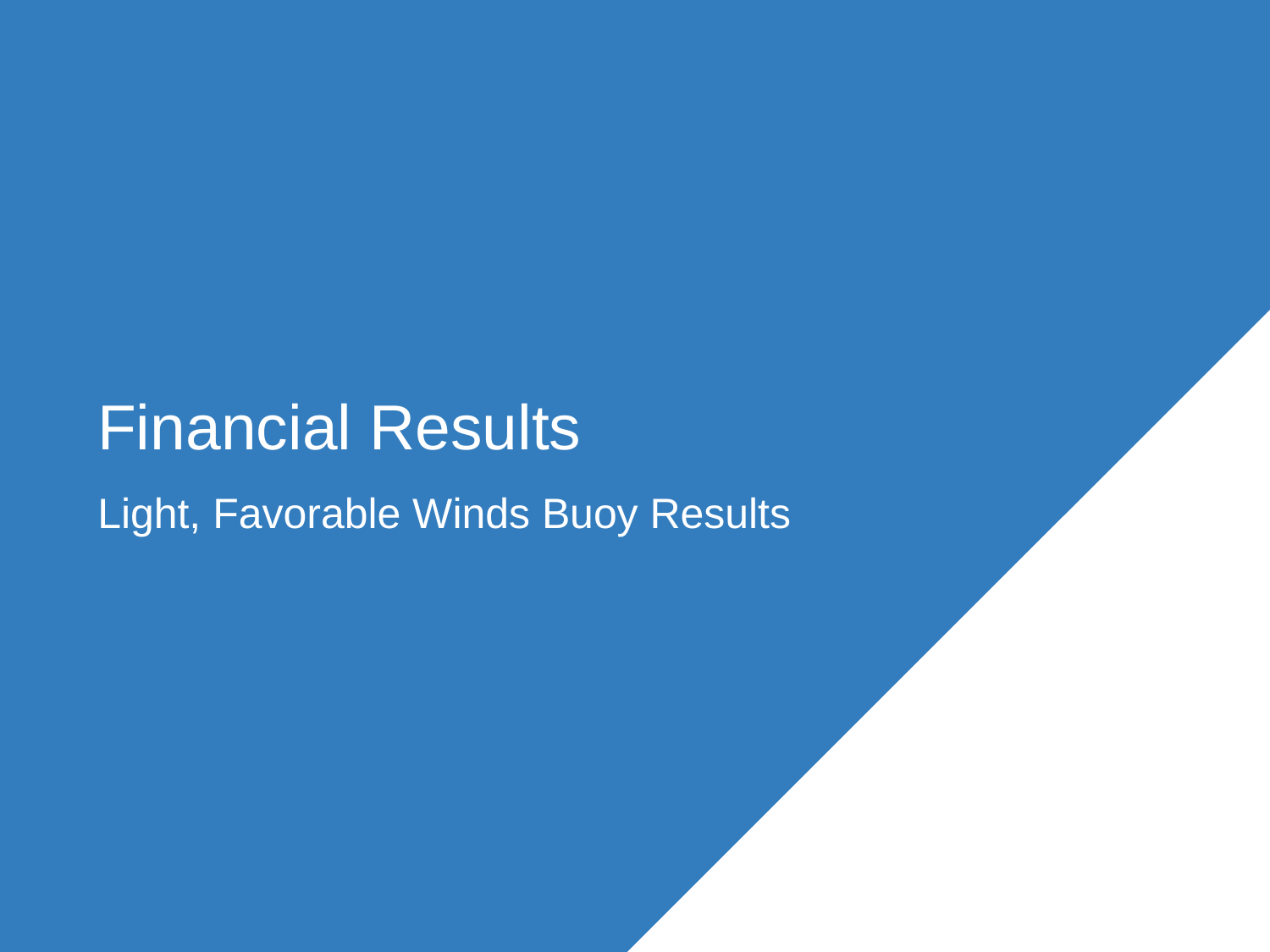

# Financial Results
Light, Favorable Winds Buoy Results